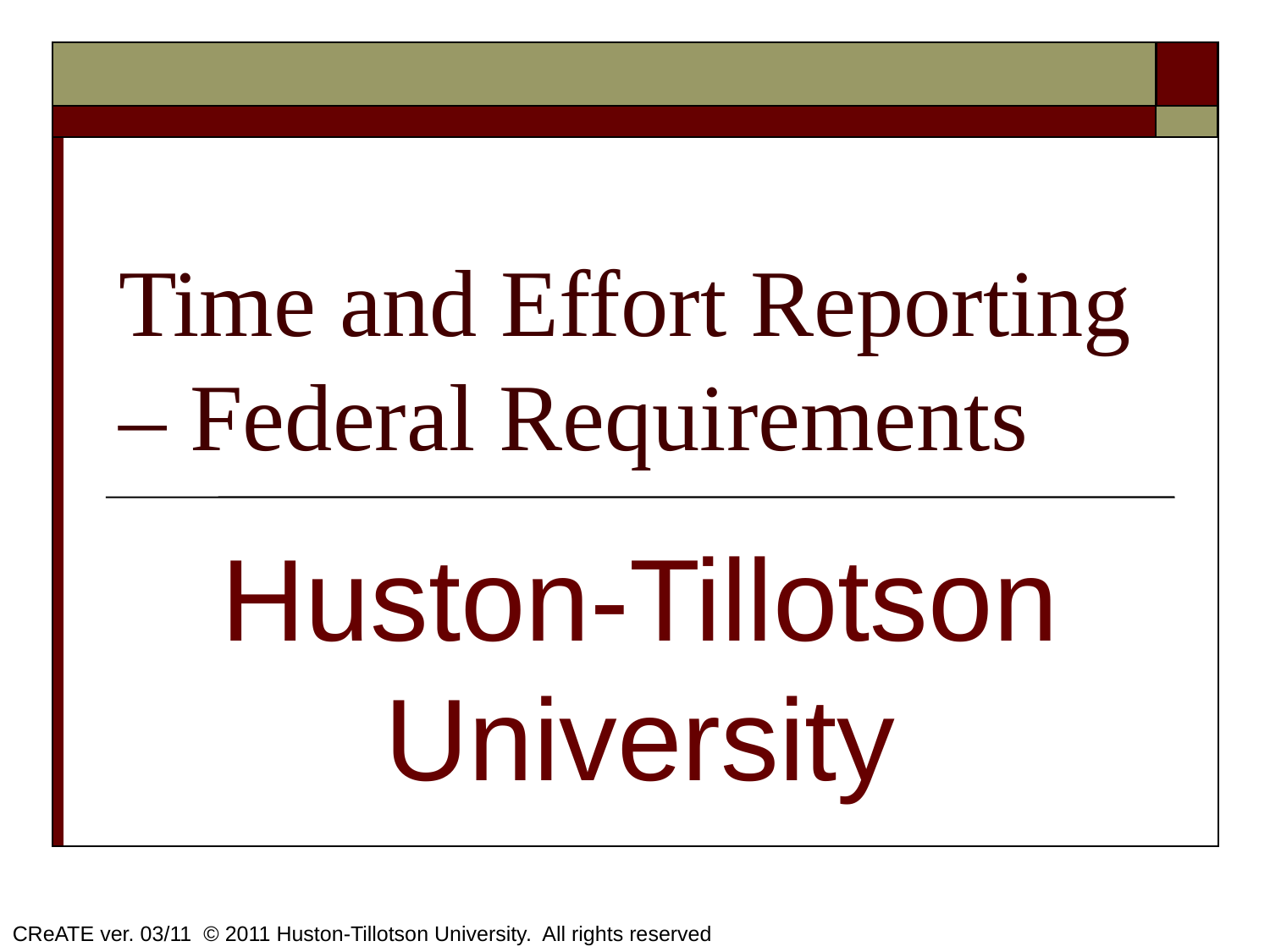

# Time and Effort Reporting – Federal Requirements
Huston-Tillotson University

CReATE ver. 03/11  © 2011 Huston-Tillotson University.  All rights reserved